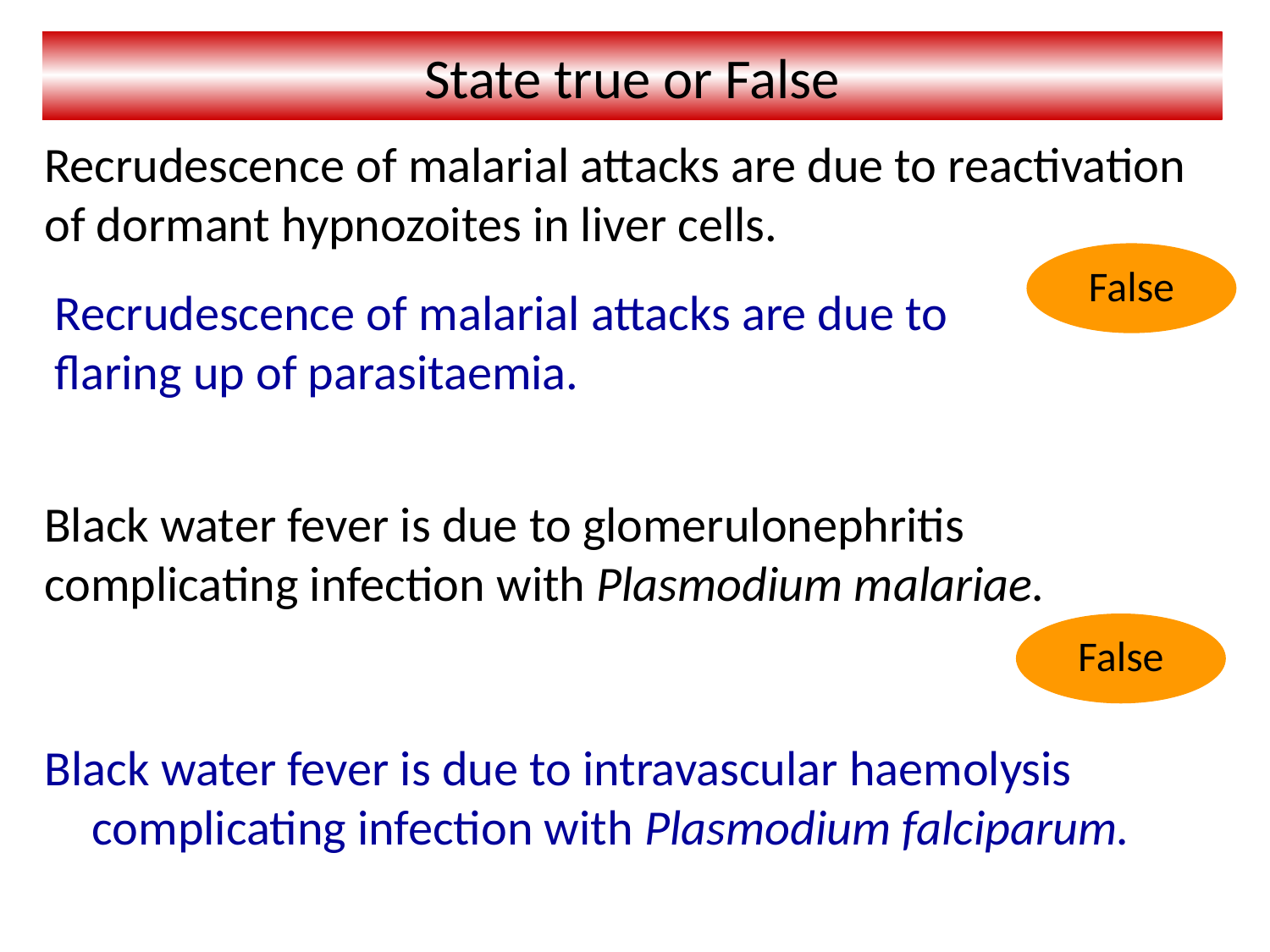

# State true or False
Recrudescence of malarial attacks are due to reactivation of dormant hypnozoites in liver cells.

False
Recrudescence of malarial attacks are due to flaring up of parasitaemia.
Black water fever is due to glomerulonephritis complicating infection with Plasmodium malariae.

False
Black water fever is due to intravascular haemolysis complicating infection with Plasmodium falciparum.